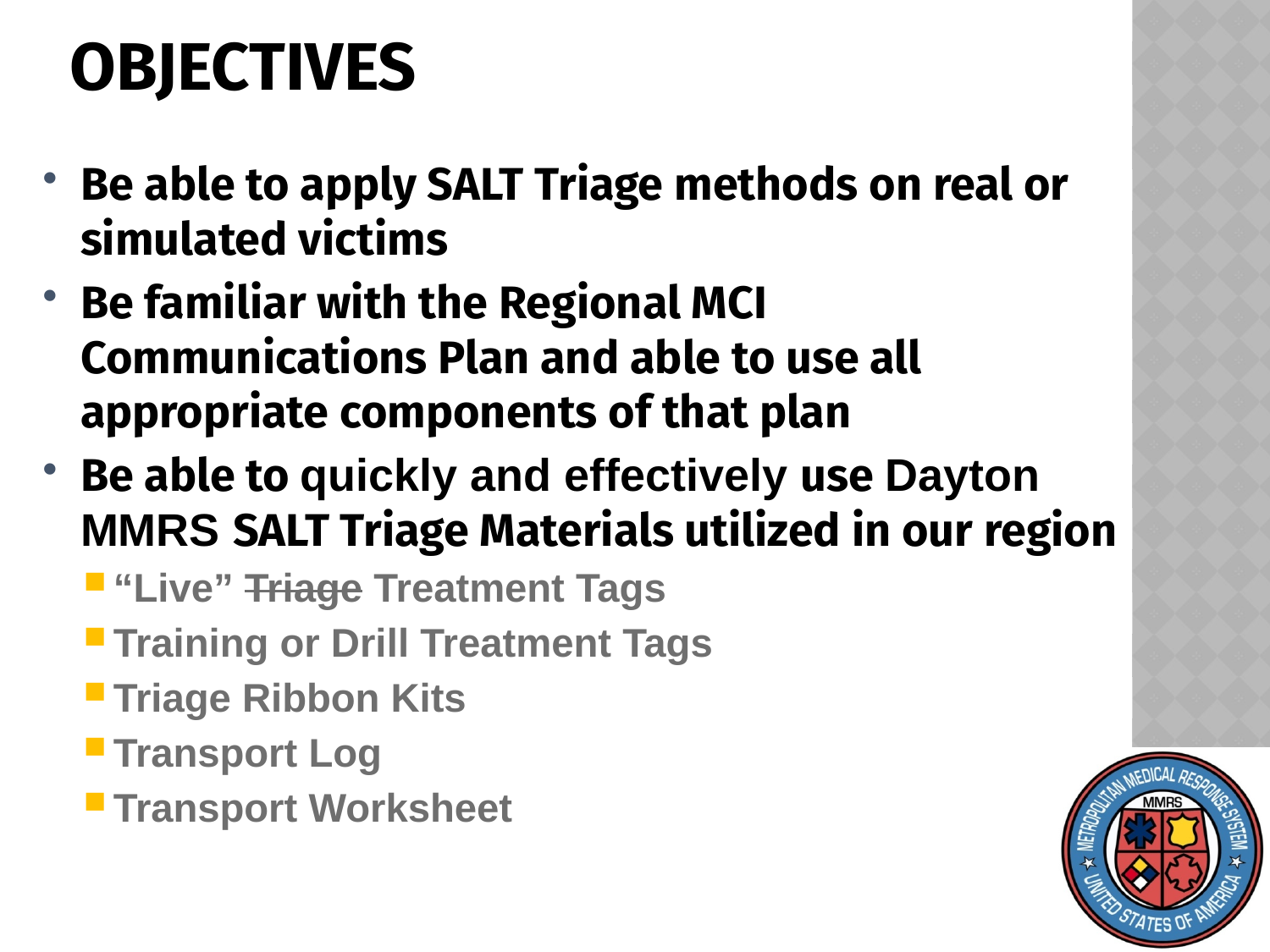

# Objectives
Be able to apply SALT Triage methods on real or simulated victims
Be familiar with the Regional MCI Communications Plan and able to use all appropriate components of that plan
Be able to quickly and effectively use Dayton MMRS SALT Triage Materials utilized in our region
“Live” Triage Treatment Tags
Training or Drill Treatment Tags
Triage Ribbon Kits
Transport Log
Transport Worksheet